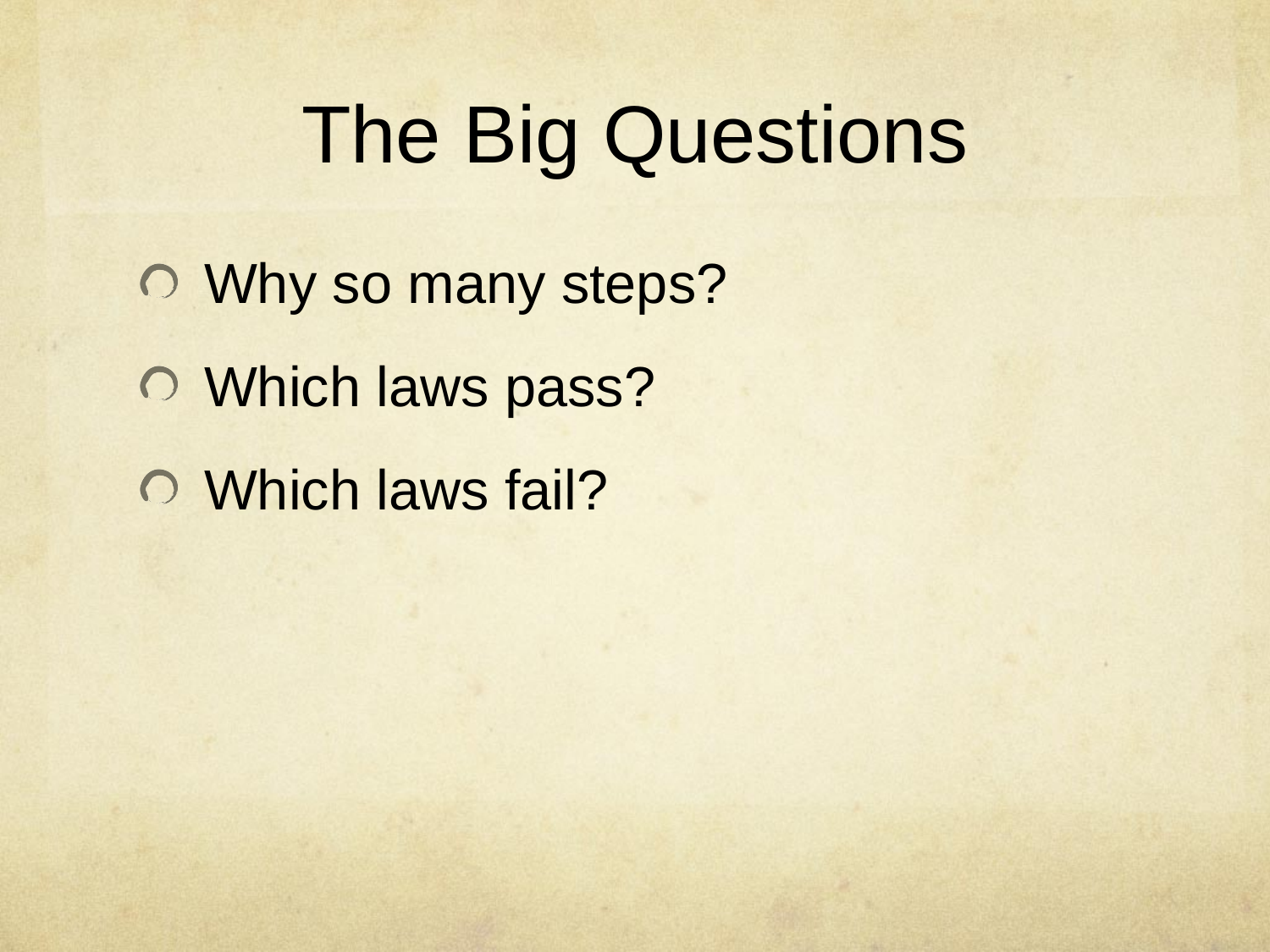

# The Big Questions
Why so many steps?
Which laws pass?
Which laws fail?